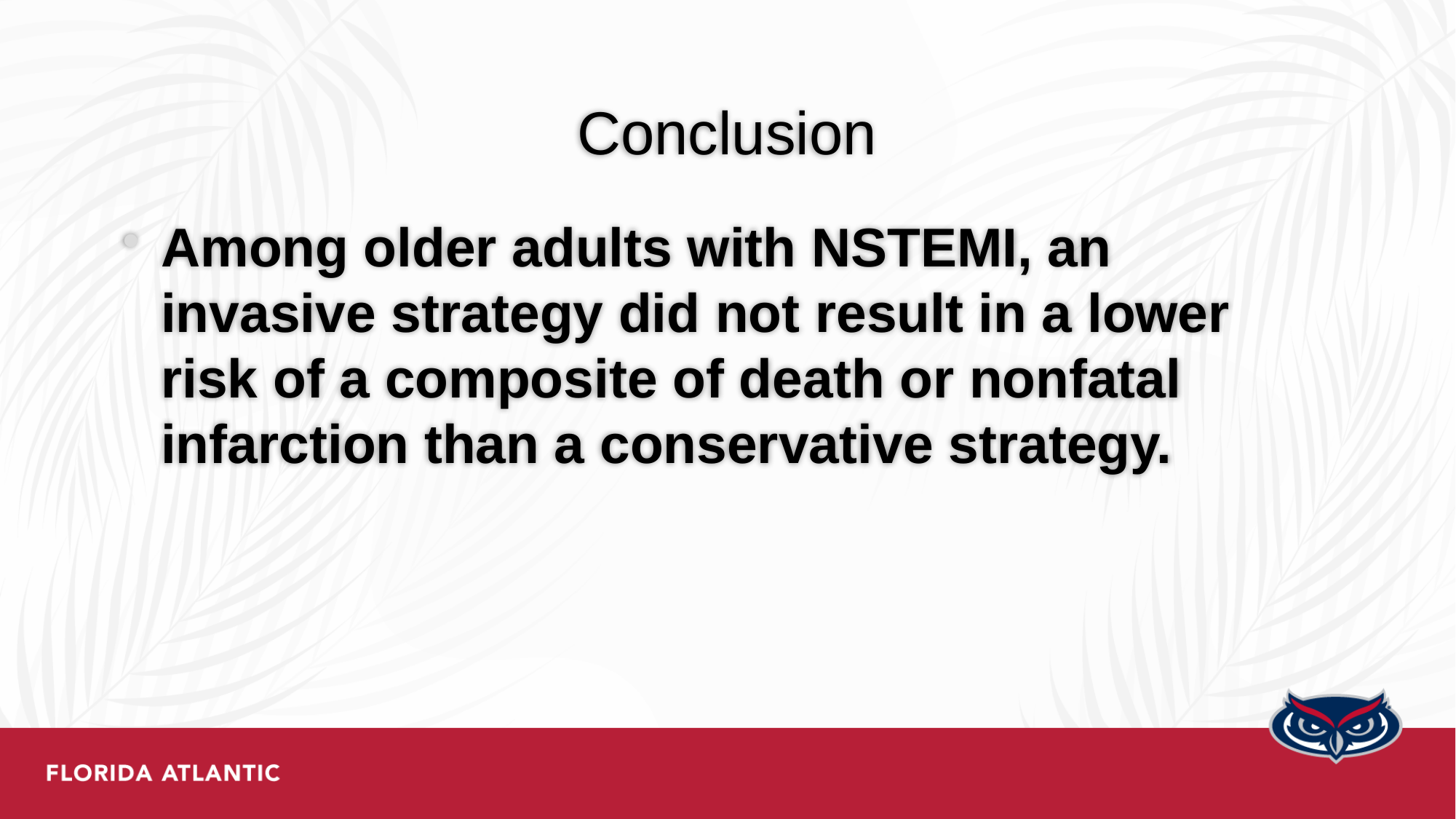

# Conclusion
Among older adults with NSTEMI, an invasive strategy did not result in a lower risk of a composite of death or nonfatal infarction than a conservative strategy.